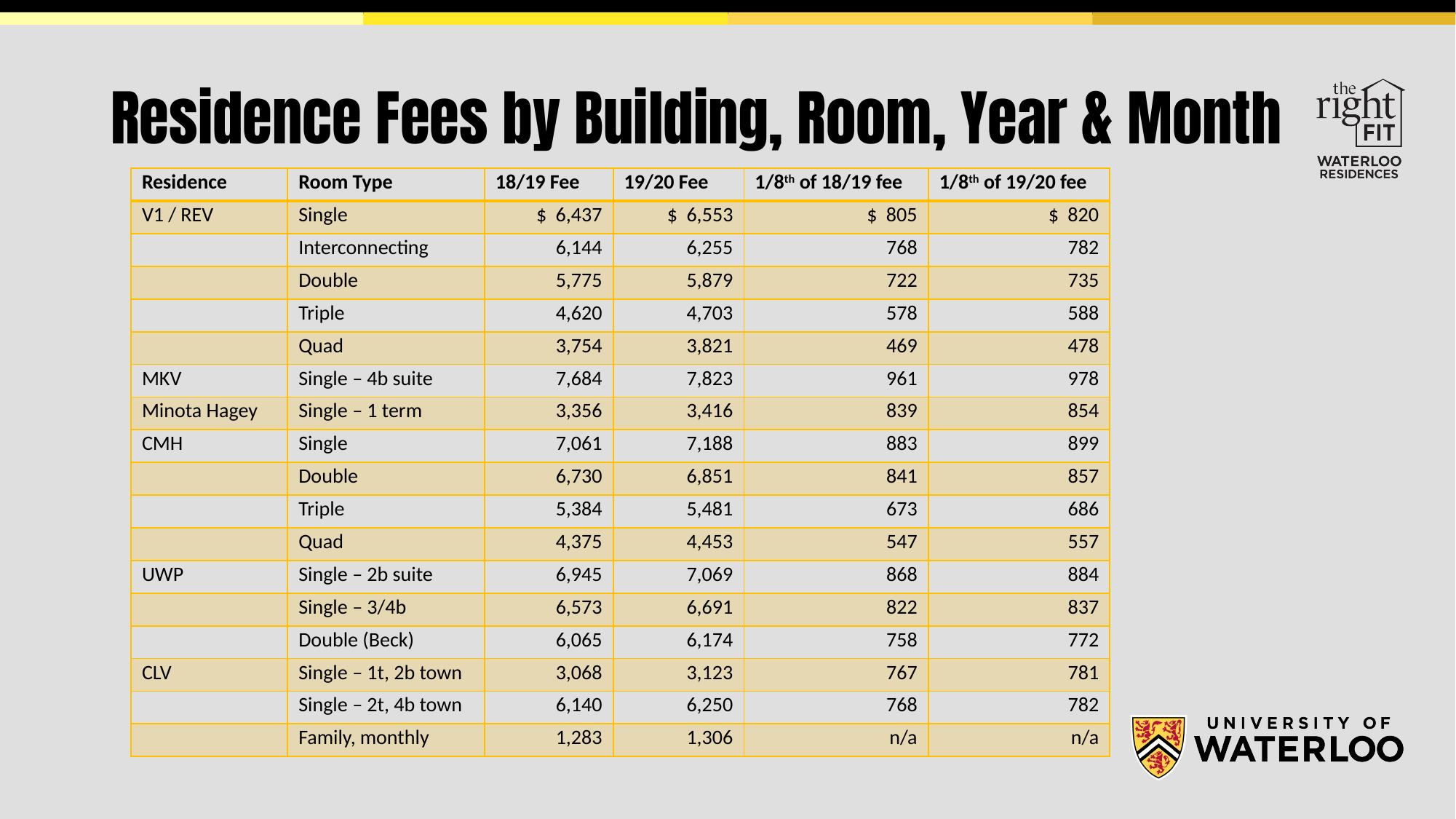

# Residence Fees by Building, Room, Year & Month
| Residence | Room Type | 18/19 Fee | 19/20 Fee | 1/8th of 18/19 fee | 1/8th of 19/20 fee |
| --- | --- | --- | --- | --- | --- |
| V1 / REV | Single | $ 6,437 | $ 6,553 | $ 805 | $ 820 |
|  | Interconnecting | 6,144 | 6,255 | 768 | 782 |
|  | Double | 5,775 | 5,879 | 722 | 735 |
|  | Triple | 4,620 | 4,703 | 578 | 588 |
|  | Quad | 3,754 | 3,821 | 469 | 478 |
| MKV | Single – 4b suite | 7,684 | 7,823 | 961 | 978 |
| Minota Hagey | Single – 1 term | 3,356 | 3,416 | 839 | 854 |
| CMH | Single | 7,061 | 7,188 | 883 | 899 |
|  | Double | 6,730 | 6,851 | 841 | 857 |
|  | Triple | 5,384 | 5,481 | 673 | 686 |
|  | Quad | 4,375 | 4,453 | 547 | 557 |
| UWP | Single – 2b suite | 6,945 | 7,069 | 868 | 884 |
|  | Single – 3/4b | 6,573 | 6,691 | 822 | 837 |
|  | Double (Beck) | 6,065 | 6,174 | 758 | 772 |
| CLV | Single – 1t, 2b town | 3,068 | 3,123 | 767 | 781 |
|  | Single – 2t, 4b town | 6,140 | 6,250 | 768 | 782 |
|  | Family, monthly | 1,283 | 1,306 | n/a | n/a |